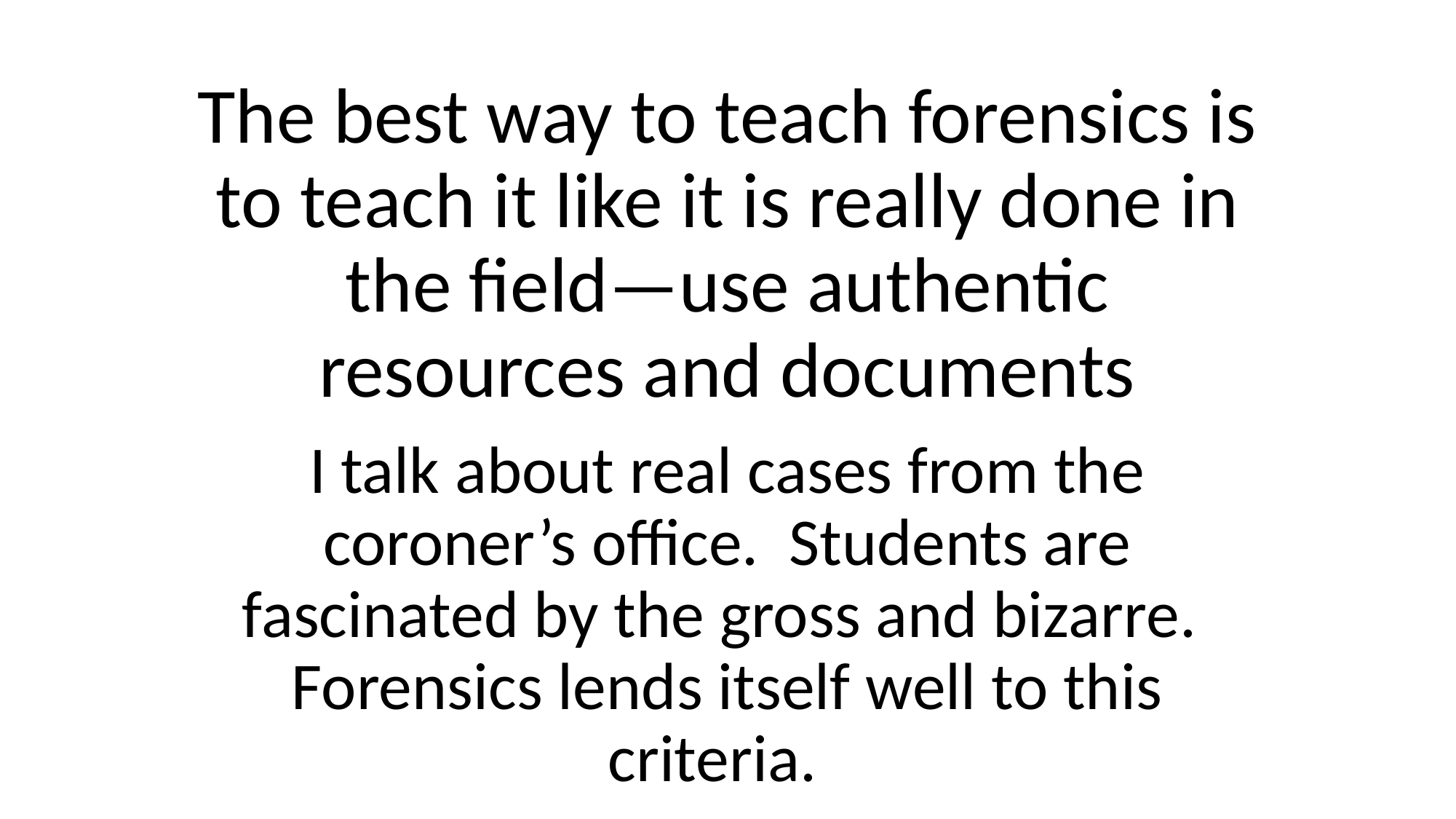

# The best way to teach forensics is to teach it like it is really done in the field—use authentic resources and documents
I talk about real cases from the coroner’s office.  Students are fascinated by the gross and bizarre.  Forensics lends itself well to this criteria.